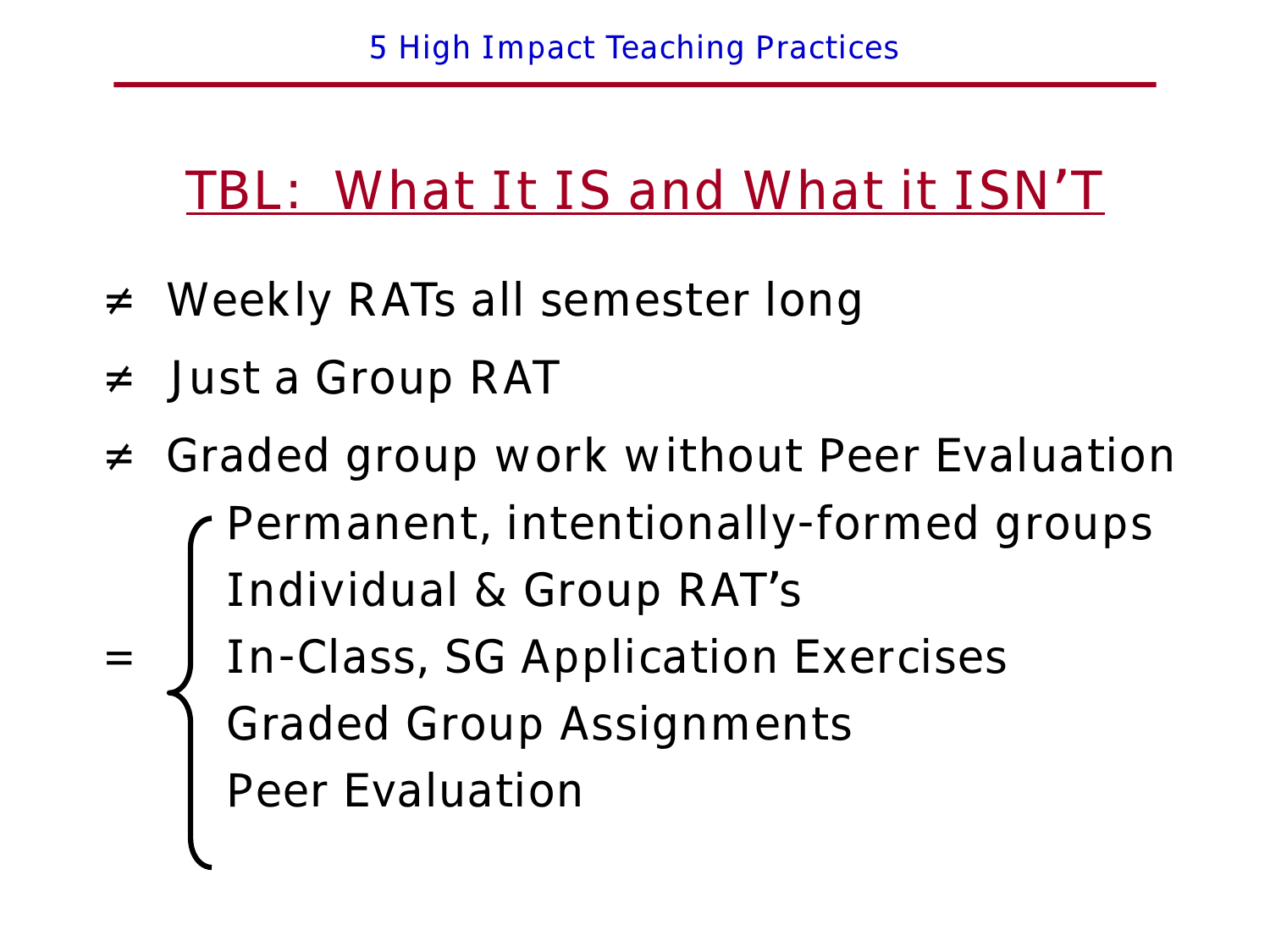

TBL:  What It IS and What it ISN’T
≠  Weekly RATs all semester long
≠  Just a Group RAT
≠  Graded group work without Peer Evaluation
	    Permanent, intentionally-formed groups
	    Individual & Group RAT’s
=	    In-Class, SG Application Exercises
	    Graded Group Assignments
	    Peer Evaluation